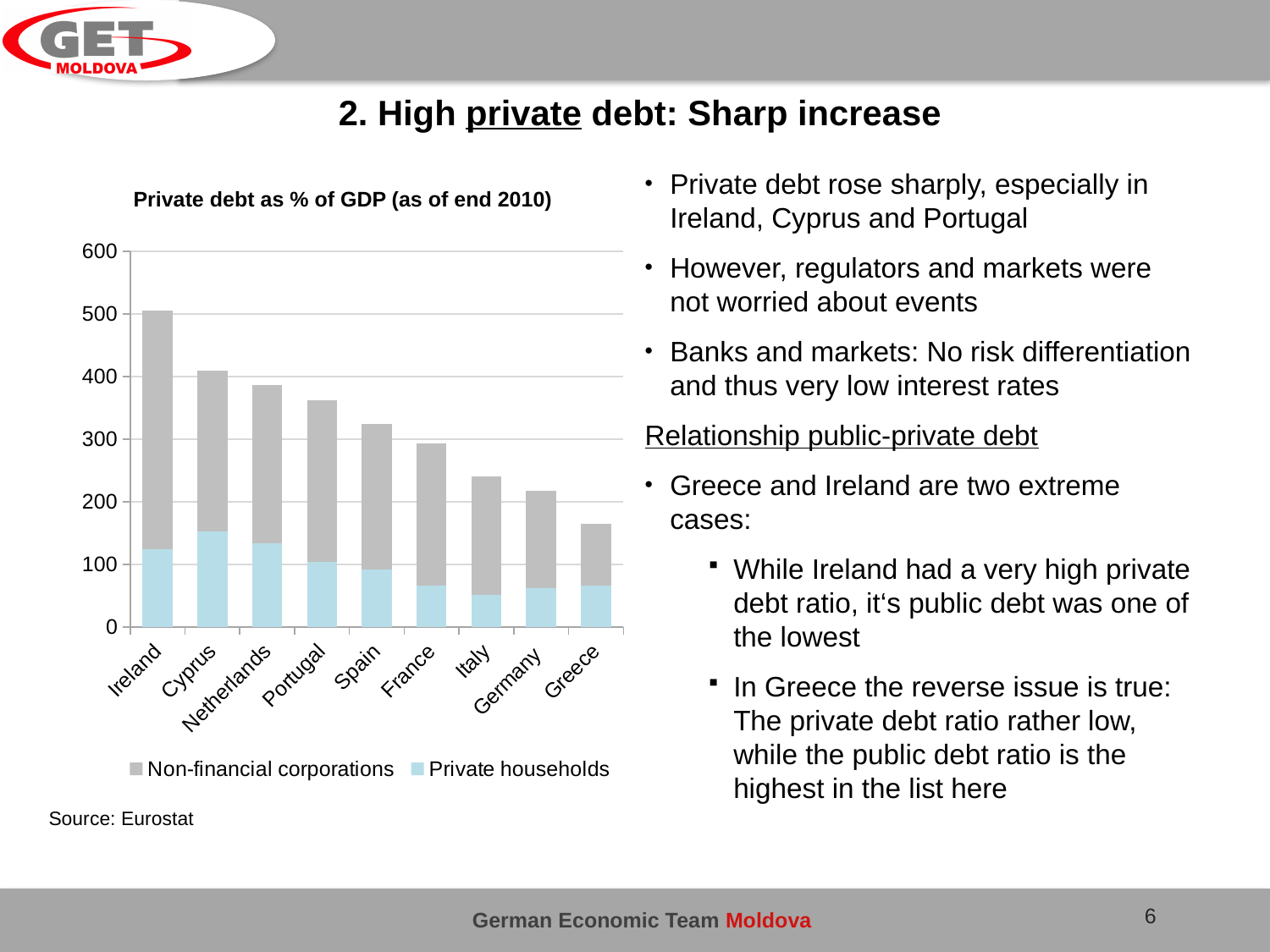

2. High private debt: Sharp increase
Private debt rose sharply, especially in Ireland, Cyprus and Portugal
However, regulators and markets were not worried about events
Banks and markets: No risk differentiation and thus very low interest rates
Relationship public-private debt
Greece and Ireland are two extreme cases:
While Ireland had a very high private debt ratio, it‘s public debt was one of the lowest
In Greece the reverse issue is true: The private debt ratio rather low, while the public debt ratio is the highest in the list here

Private debt as % of GDP (as of end 2010)

### Chart

| Category | Private households | Non-financial corporations |
|---|---|---|
| Ireland | 124.1 | 380.8 |
| Cyprus | 152.1 | 257.4 |
| Netherlands | 133.9 | 253.1 |
| Portugal | 103.9 | 258.2 |
| Spain | 91.7 | 232.1 |
| France | 66.0 | 226.8 |
| Italy | 51.0 | 189.0 |
| Germany  | 61.5 | 155.9 |
| Greece | 65.8 | 99.1 |
Source: Eurostat
6